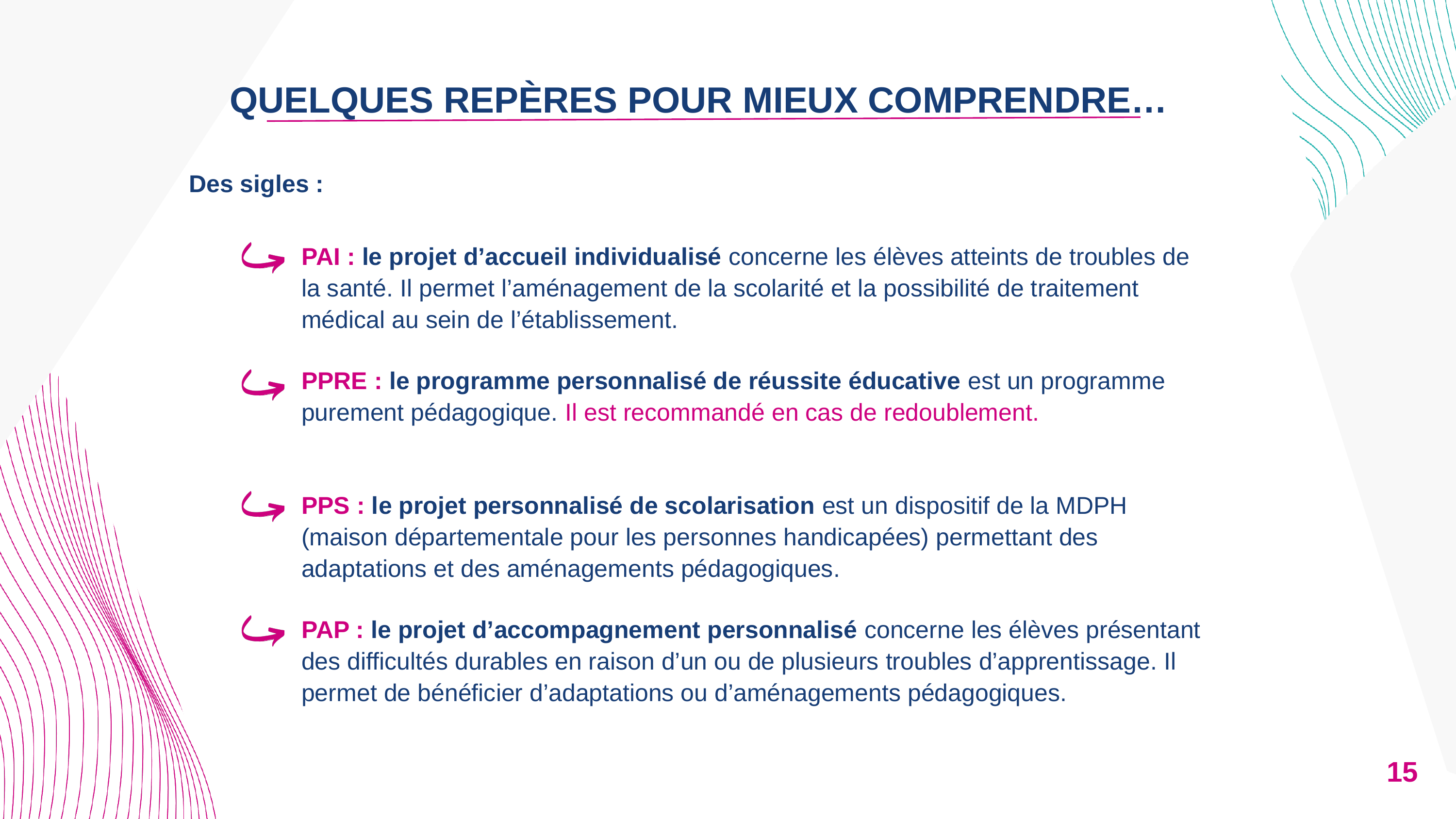

QUELQUES REPÈRES POUR MIEUX COMPRENDRE…​

Des sigles :
PAI : le projet d’accueil individualisé concerne les élèves atteints de troubles de la santé. Il permet l’aménagement de la scolarité et la possibilité de traitement médical au sein de l’établissement. ​

PPRE : le programme personnalisé de réussite éducative est un programme purement pédagogique. Il est recommandé en cas de redoublement. ​

PPS : le projet personnalisé de scolarisation est un dispositif de la MDPH (maison départementale pour les personnes handicapées) permettant des adaptations et des aménagements pédagogiques.​

PAP : le projet d’accompagnement personnalisé concerne les élèves présentant  des difficultés durables en raison d’un ou de plusieurs troubles d’apprentissage. Il permet de bénéficier d’adaptations ou d’aménagements pédagogiques. ​

15